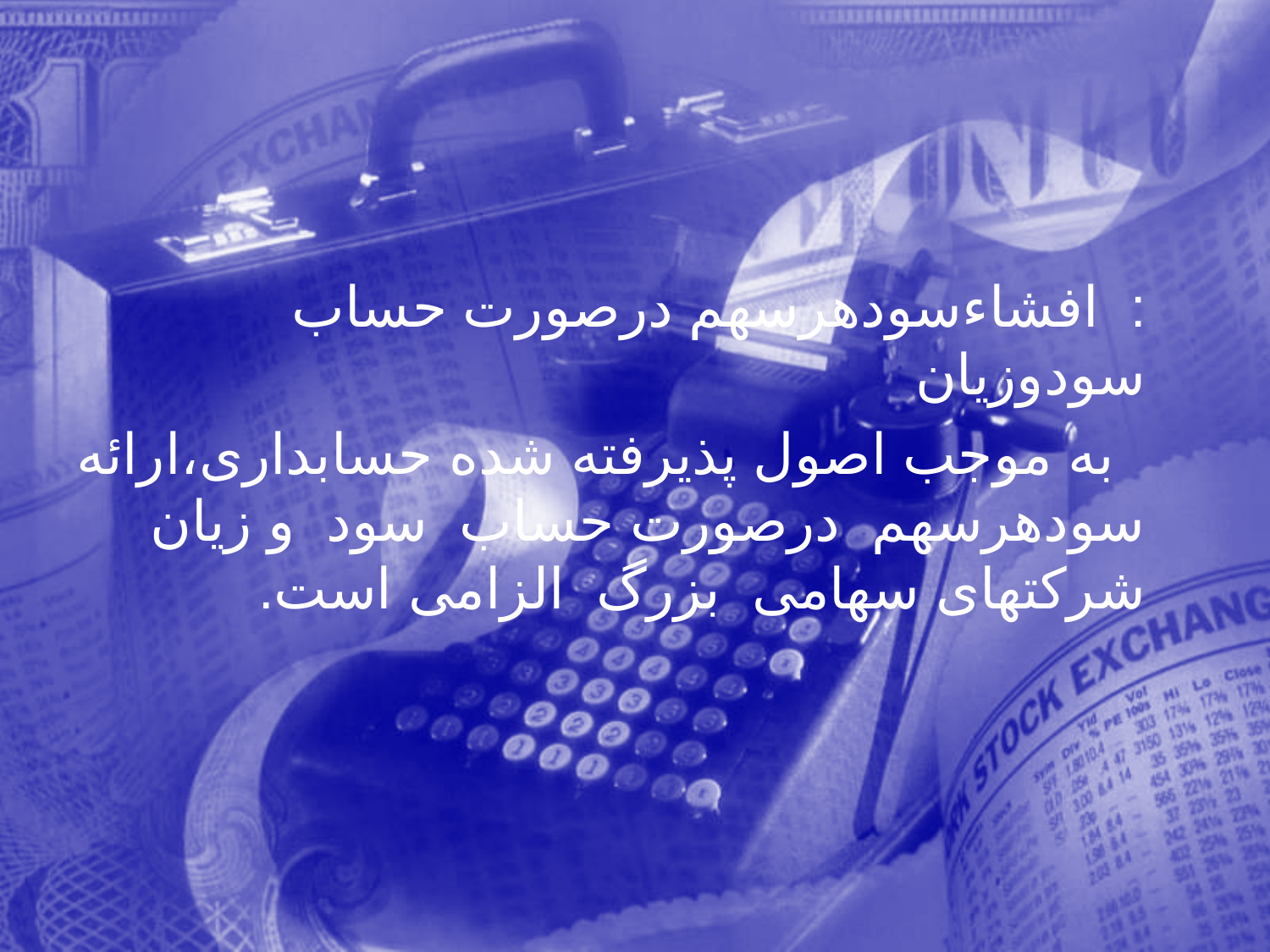

:  افشاءسودهرسهم درصورت حساب سودوزيان
     به موجب اصول پذيرفته شده حسابداری،ارائه سودهرسهم  درصورت حساب  سود  و زيان شرکتهای سهامی  بزرگ  الزامی است.
298